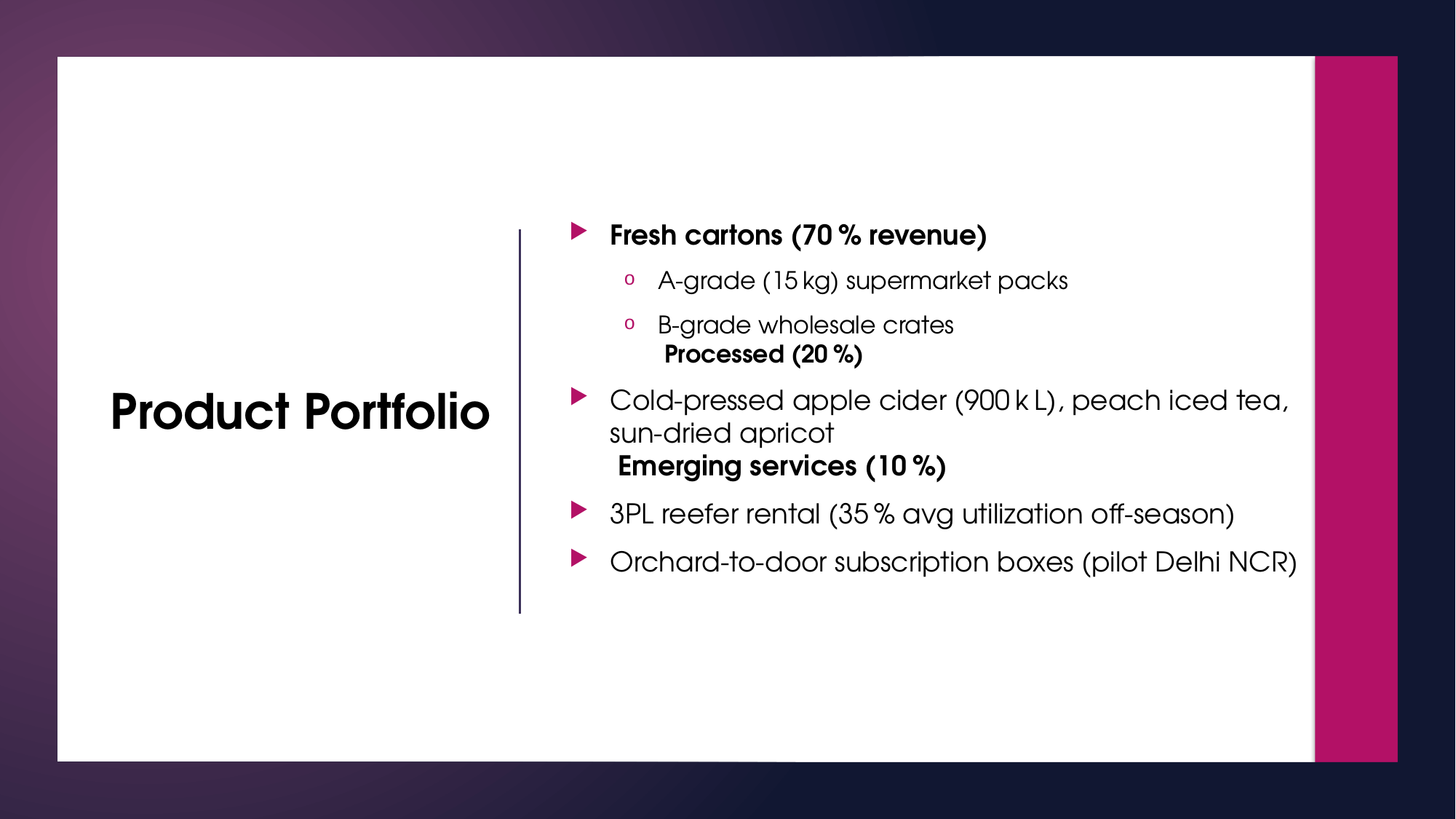

Fresh cartons (70 % revenue)
A‑grade (15 kg) supermarket packs
B‑grade wholesale crates
 Processed (20 %)
Cold‑pressed apple cider (900 k L), peach iced tea, sun‑dried apricot
 Emerging services (10 %)
3PL reefer rental (35 % avg utilization off‑season)
Orchard‑to‑door subscription boxes (pilot Delhi NCR)

# Product Portfolio